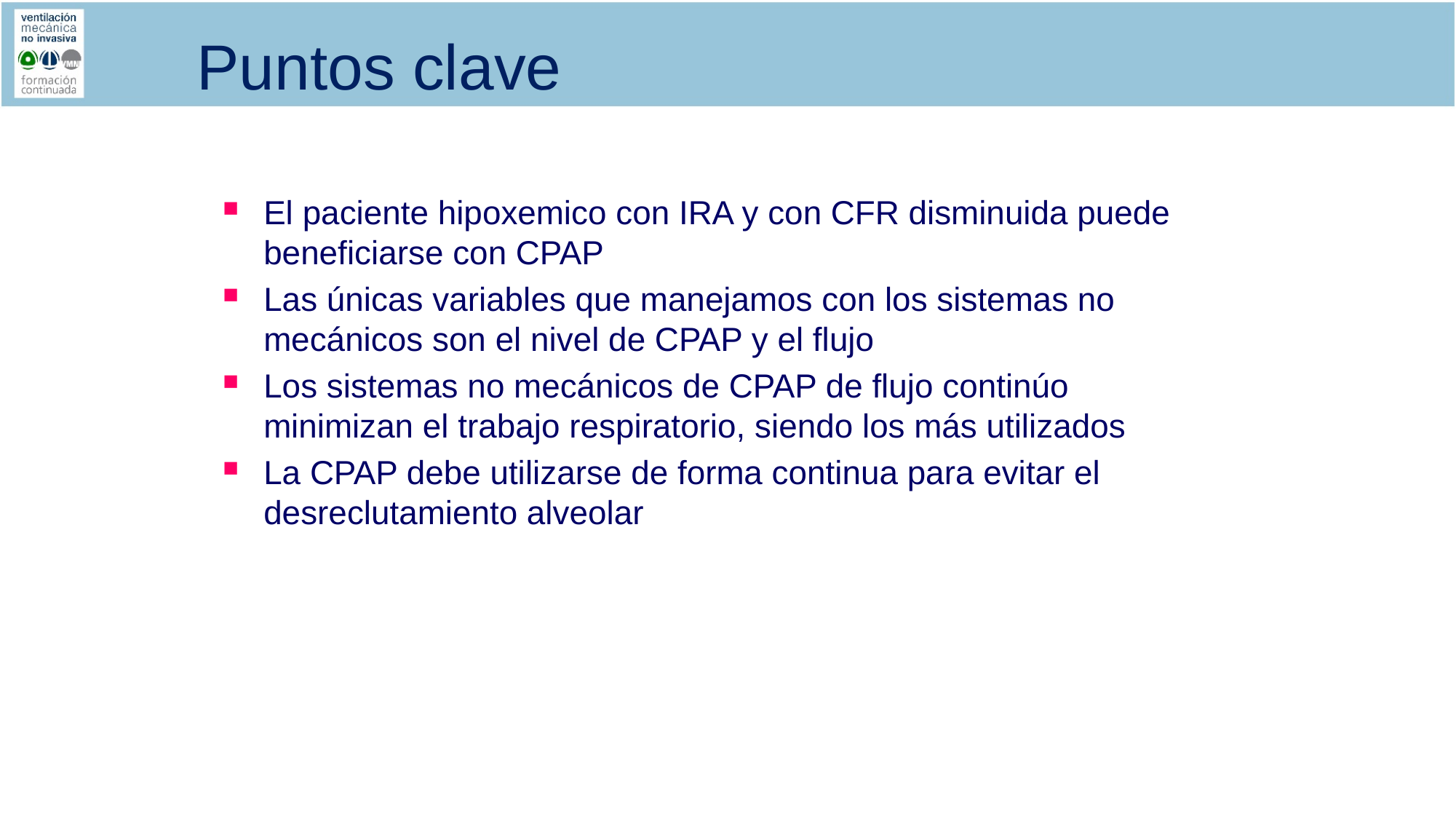

Puntos clave
El paciente hipoxemico con IRA y con CFR disminuida puede beneficiarse con CPAP
Las únicas variables que manejamos con los sistemas no mecánicos son el nivel de CPAP y el flujo
Los sistemas no mecánicos de CPAP de flujo continúo minimizan el trabajo respiratorio, siendo los más utilizados
La CPAP debe utilizarse de forma continua para evitar el desreclutamiento alveolar